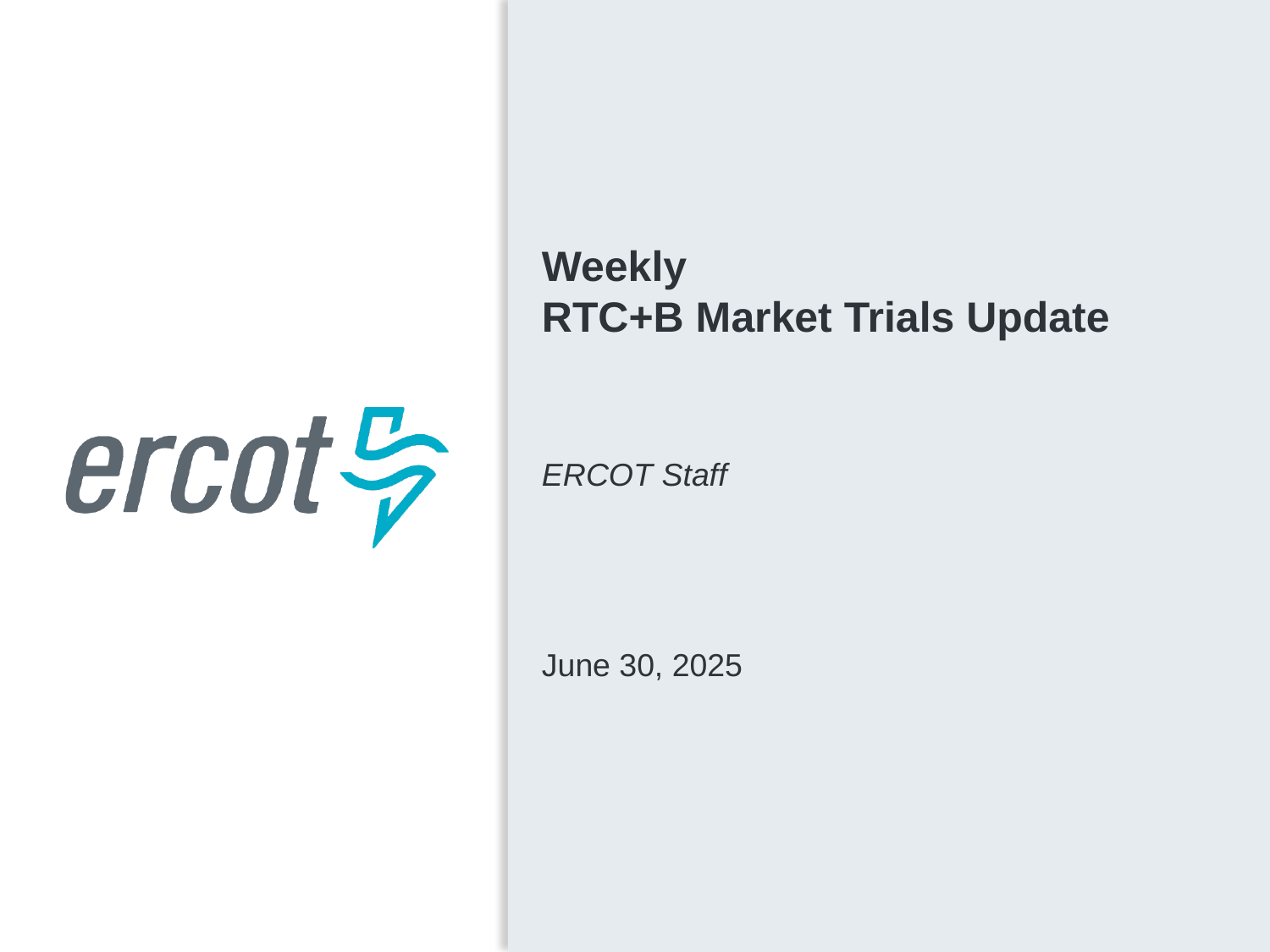

Weekly
RTC+B Market Trials Update

ERCOT Staff

June 30, 2025